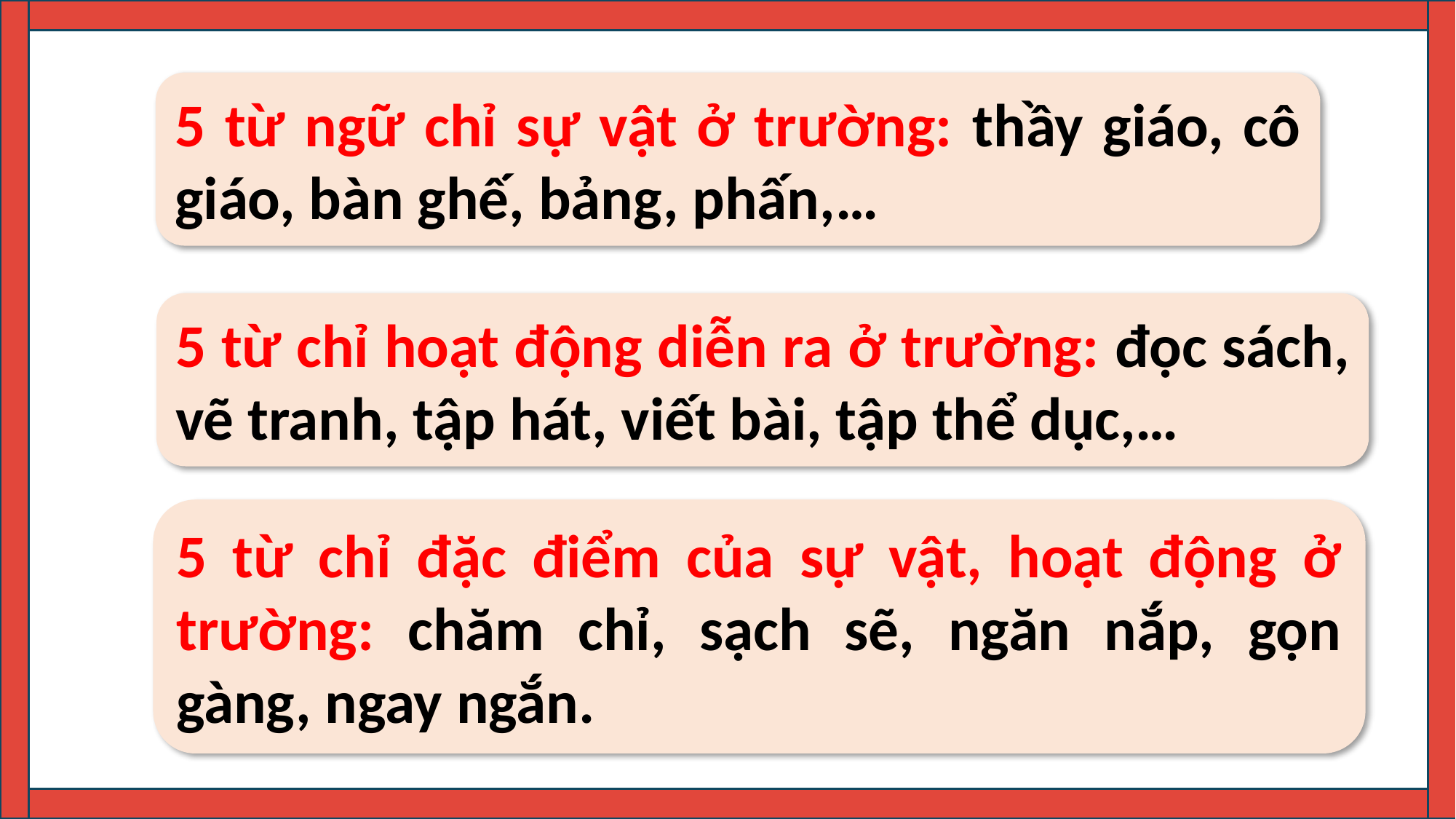

5 từ ngữ chỉ sự vật ở trường: thầy giáo, cô giáo, bàn ghế, bảng, phấn,…
5 từ chỉ hoạt động diễn ra ở trường: đọc sách, vẽ tranh, tập hát, viết bài, tập thể dục,…
5 từ chỉ đặc điểm của sự vật, hoạt động ở trường: chăm chỉ, sạch sẽ, ngăn nắp, gọn gàng, ngay ngắn.